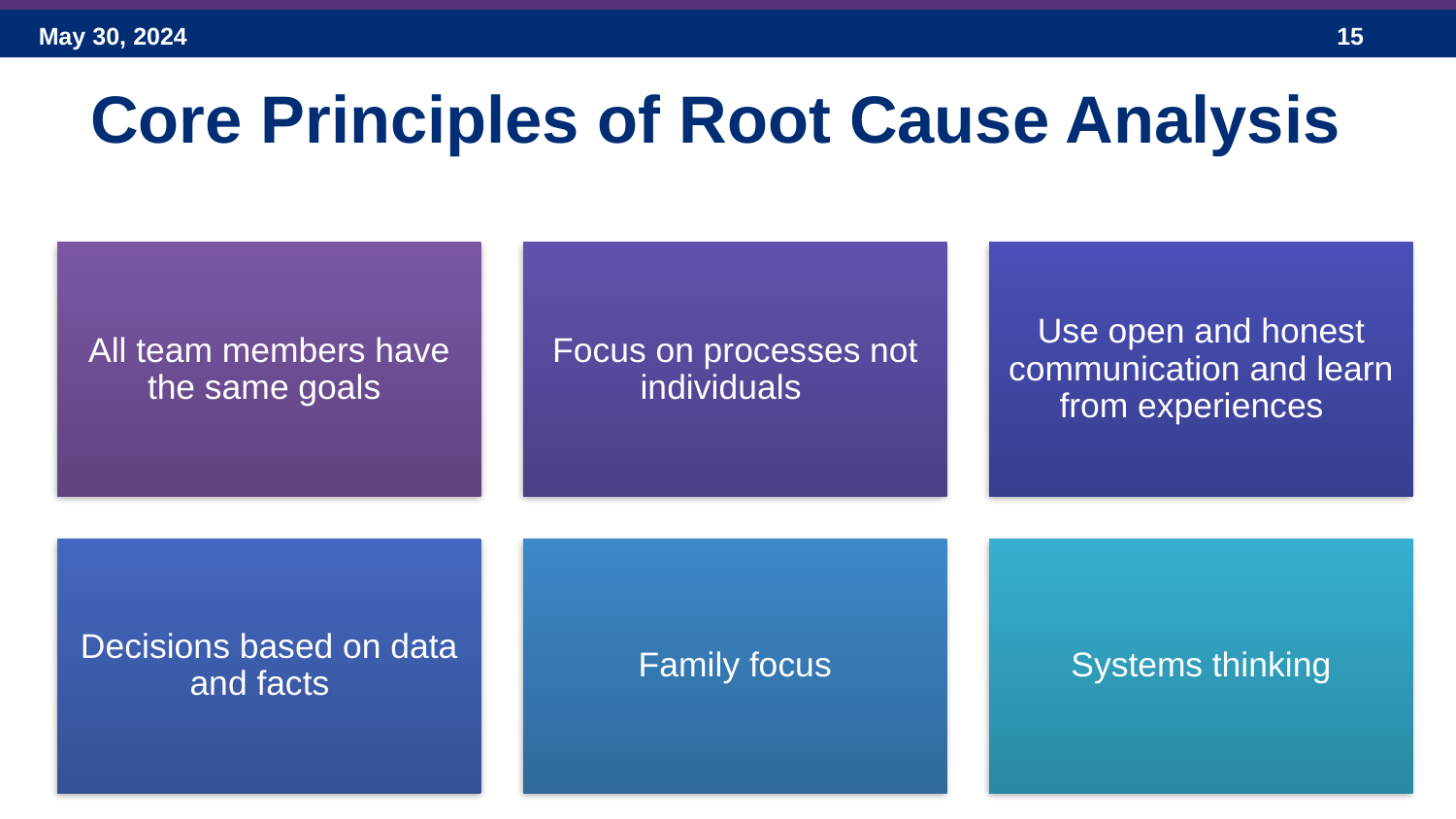

Core Principles of Root Cause Analysis
All team members have the same goals
Focus on processes not individuals
Use open and honest communication and learn from experiences
Decisions based on data and facts
Family focus
Systems thinking